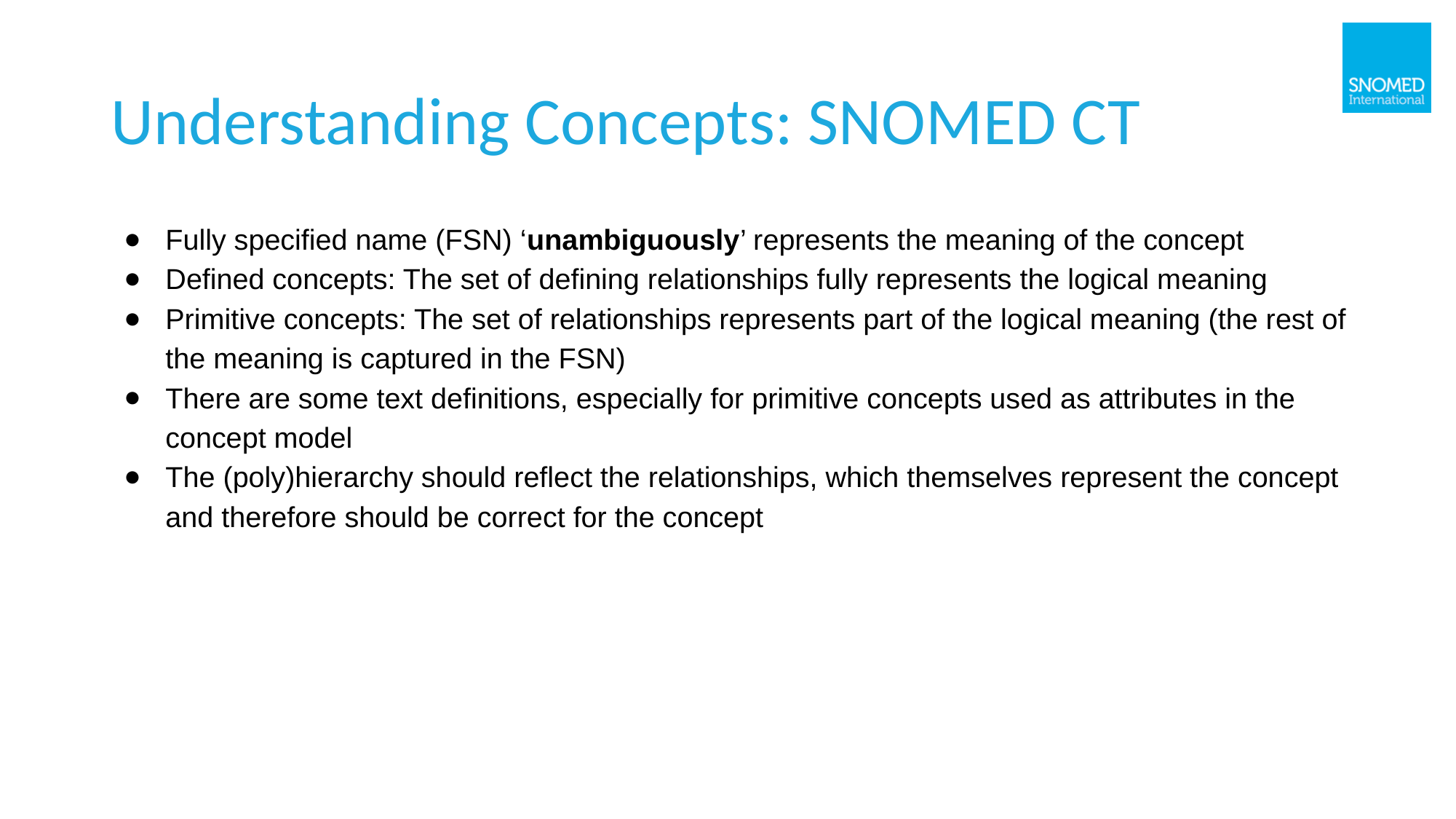

# Understanding Concepts: SNOMED CT
Fully specified name (FSN) ‘unambiguously’ represents the meaning of the concept
Defined concepts: The set of defining relationships fully represents the logical meaning
Primitive concepts: The set of relationships represents part of the logical meaning (the rest of the meaning is captured in the FSN)
There are some text definitions, especially for primitive concepts used as attributes in the concept model
The (poly)hierarchy should reflect the relationships, which themselves represent the concept and therefore should be correct for the concept